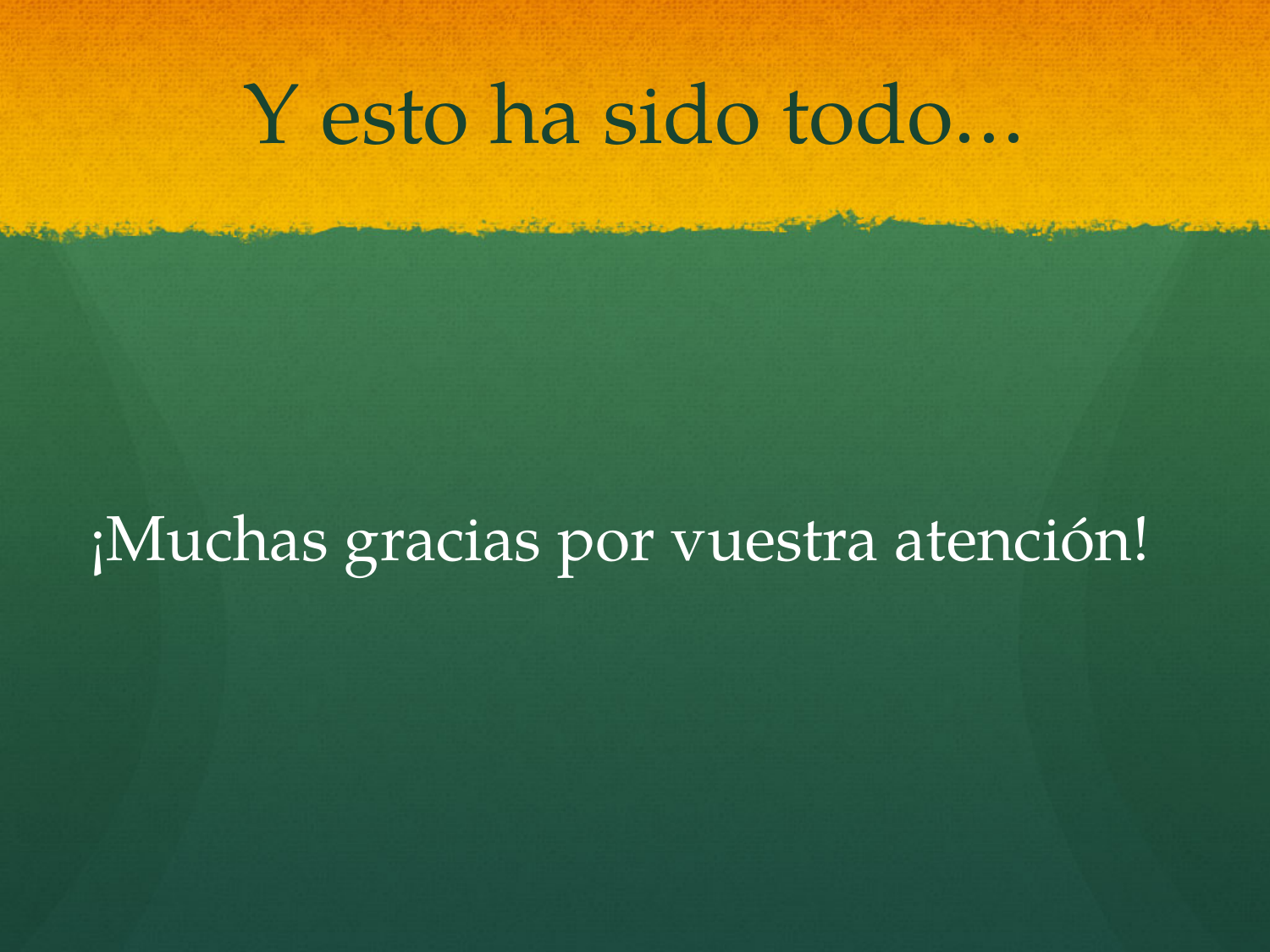

# Y esto ha sido todo…

¡Muchas gracias por vuestra atención!